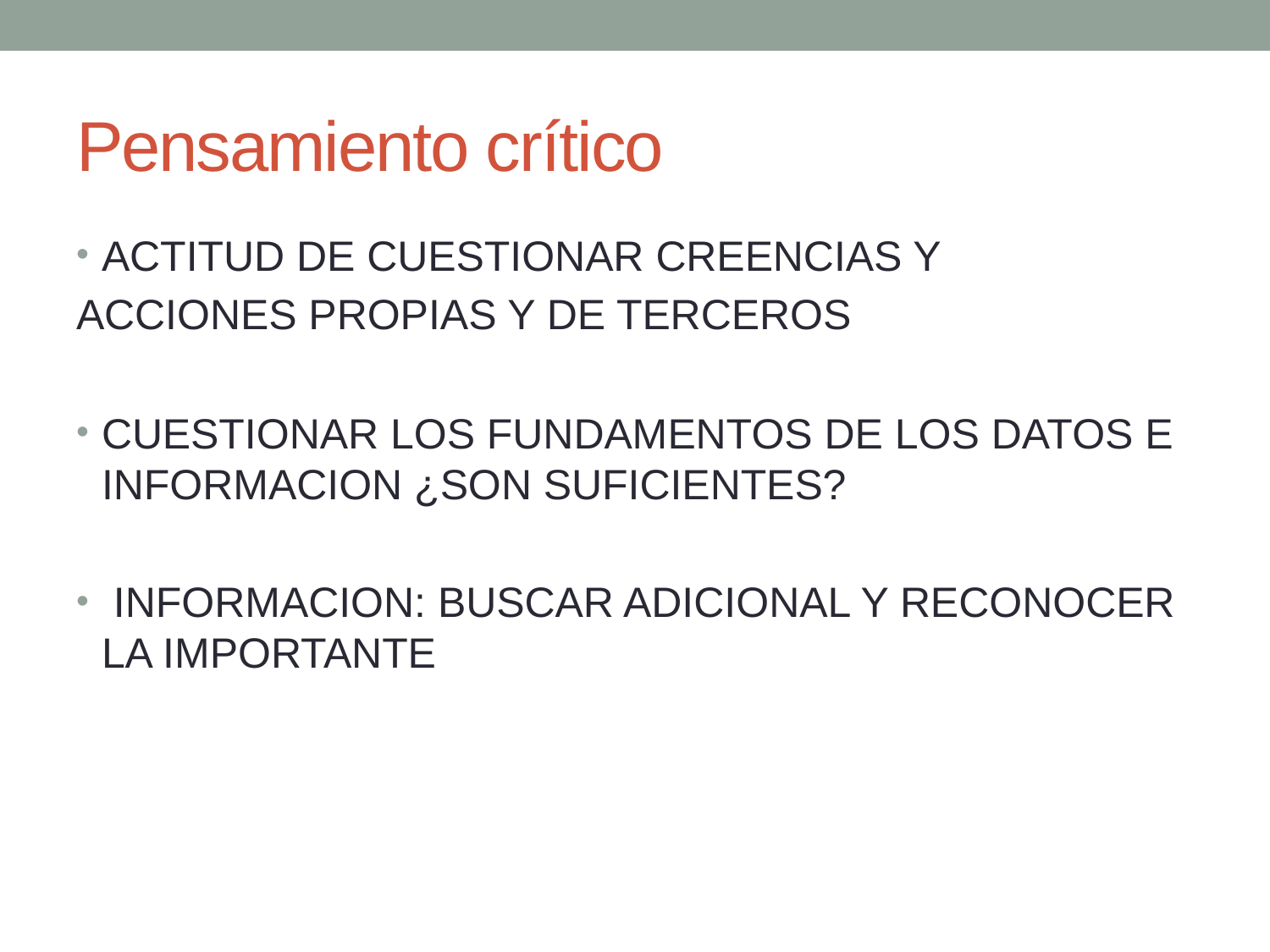

# Pensamiento crítico
ACTITUD DE CUESTIONAR CREENCIAS Y
ACCIONES PROPIAS Y DE TERCEROS

CUESTIONAR LOS FUNDAMENTOS DE LOS DATOS E INFORMACION ¿SON SUFICIENTES?

 INFORMACION: BUSCAR ADICIONAL Y RECONOCER LA IMPORTANTE